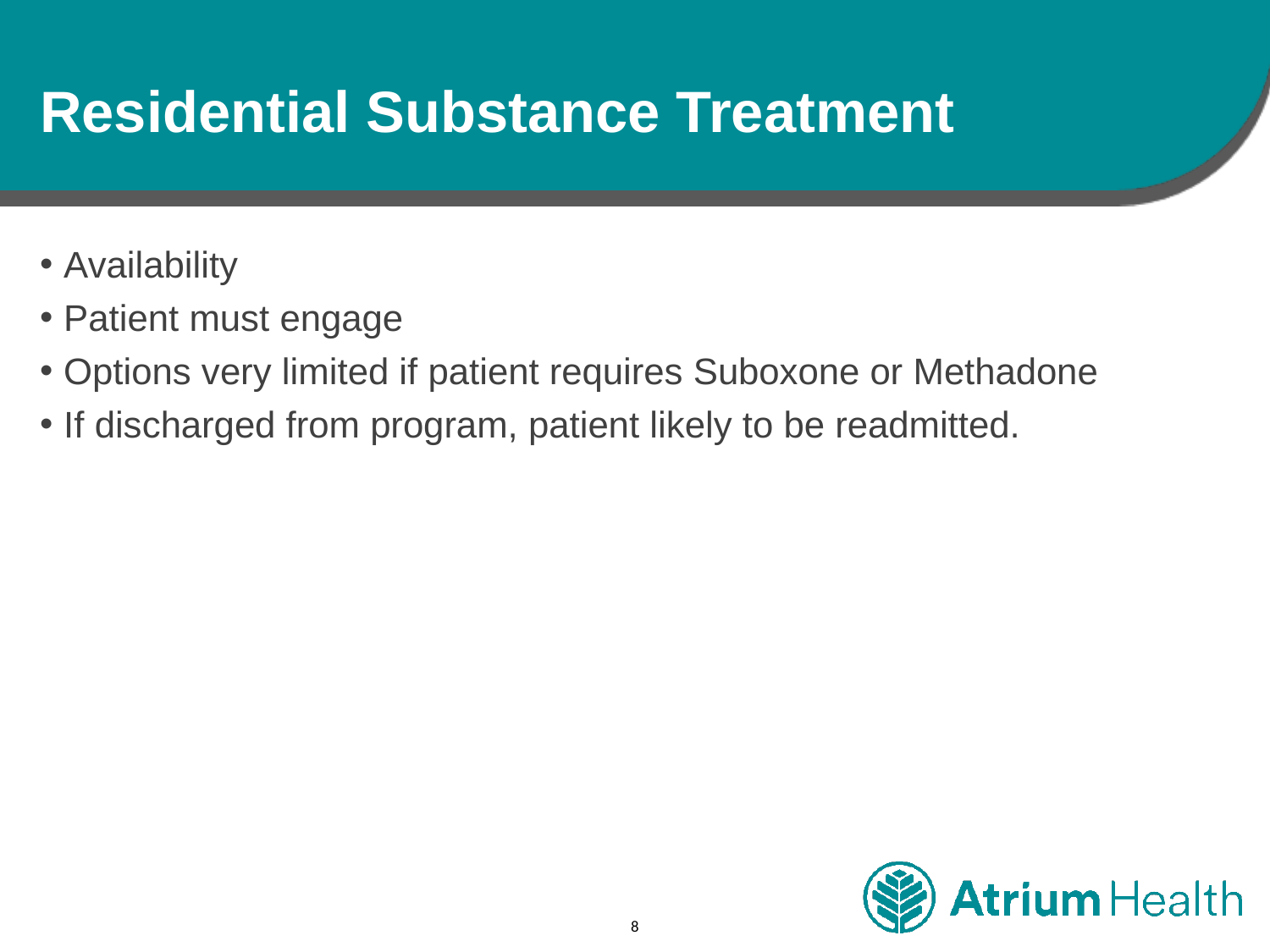

# Residential Substance Treatment
Availability
Patient must engage
Options very limited if patient requires Suboxone or Methadone
If discharged from program, patient likely to be readmitted.
8